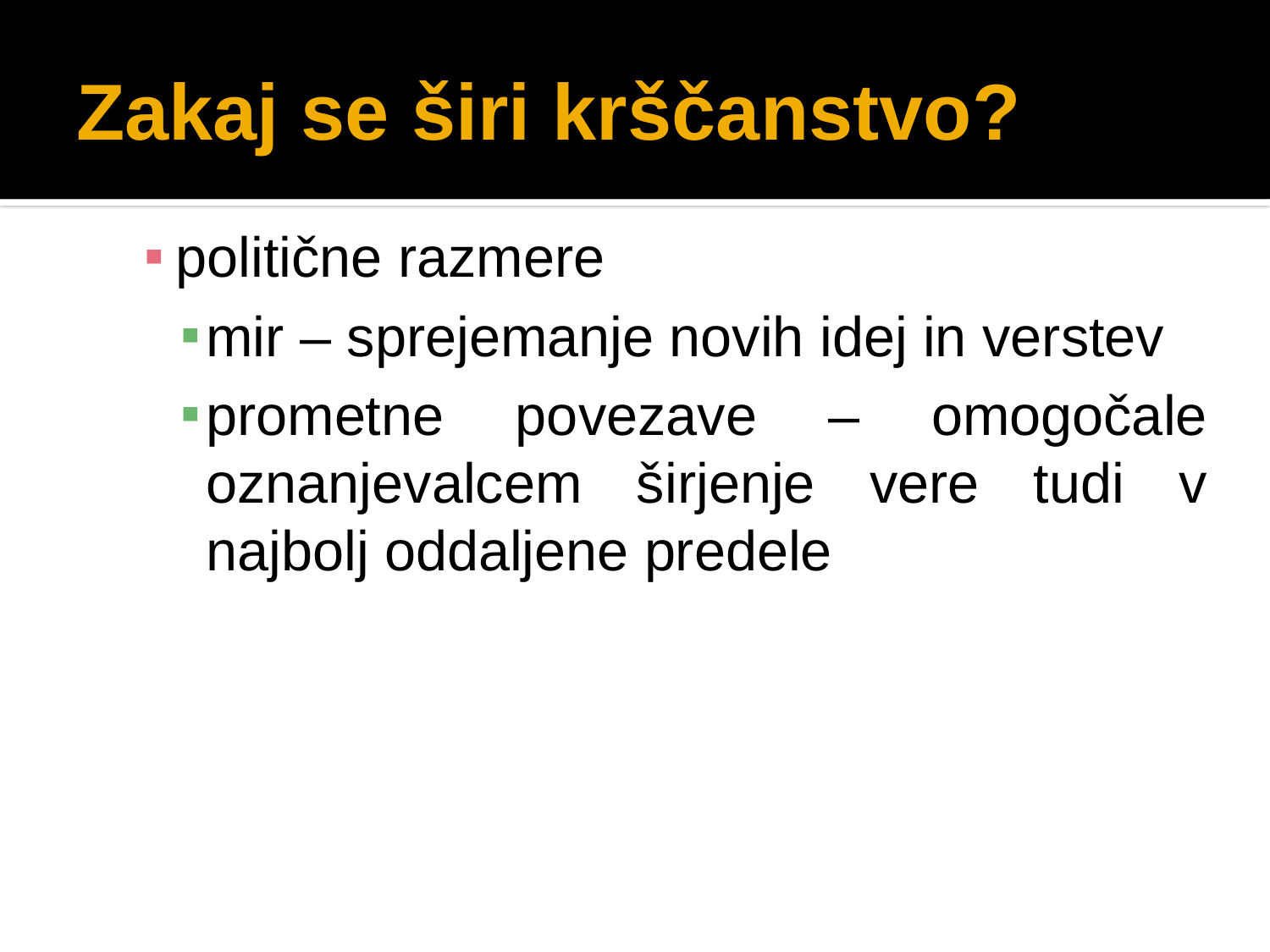

# Zakaj se širi krščanstvo?
politične razmere
mir – sprejemanje novih idej in verstev
prometne povezave – omogočale oznanjevalcem širjenje vere tudi v najbolj oddaljene predele